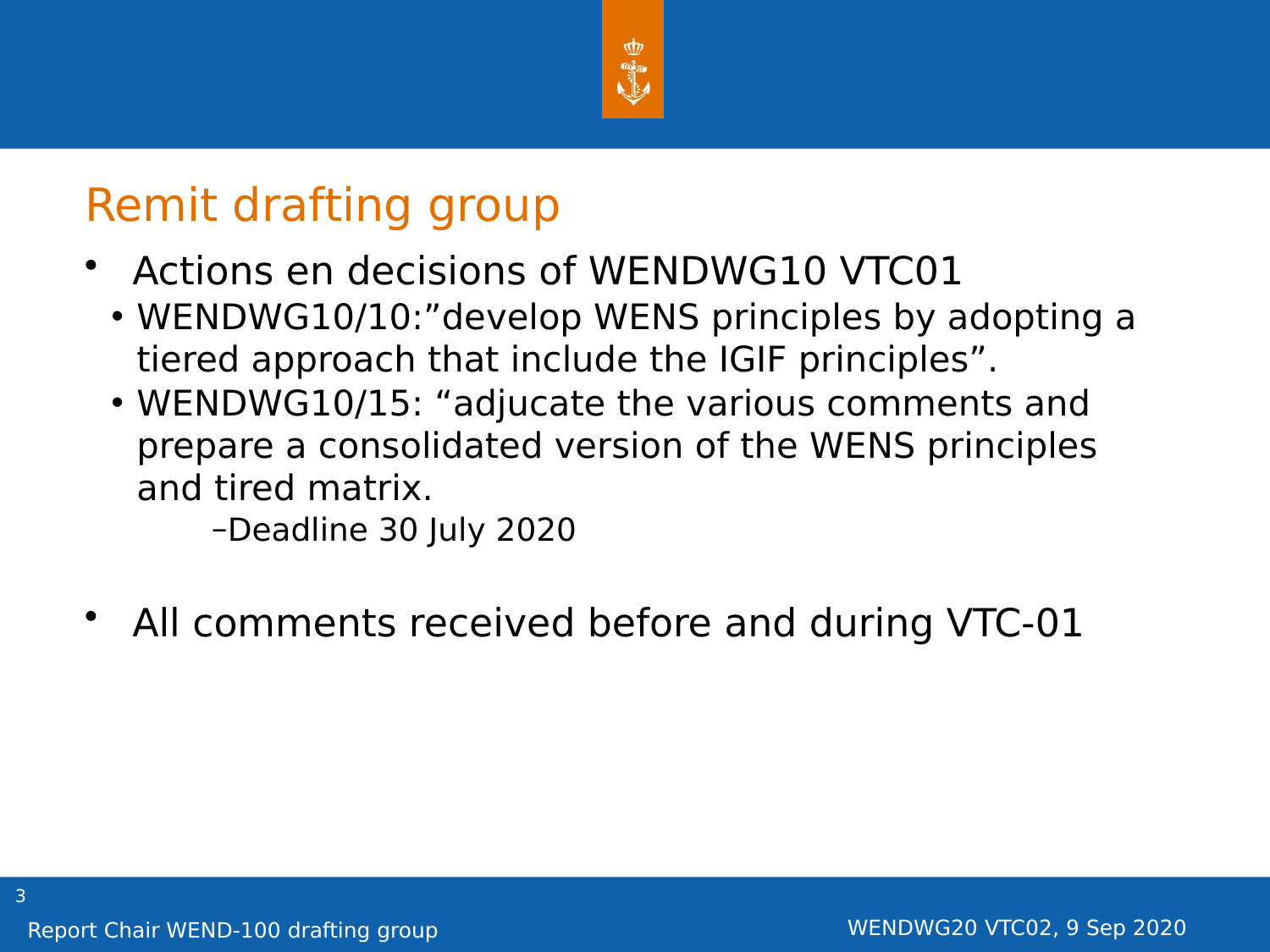

# Remit drafting group
Actions en decisions of WENDWG10 VTC01
WENDWG10/10:”develop WENS principles by adopting a tiered approach that include the IGIF principles”.
WENDWG10/15: “adjucate the various comments and prepare a consolidated version of the WENS principles and tired matrix.
Deadline 30 July 2020

All comments received before and during VTC-01